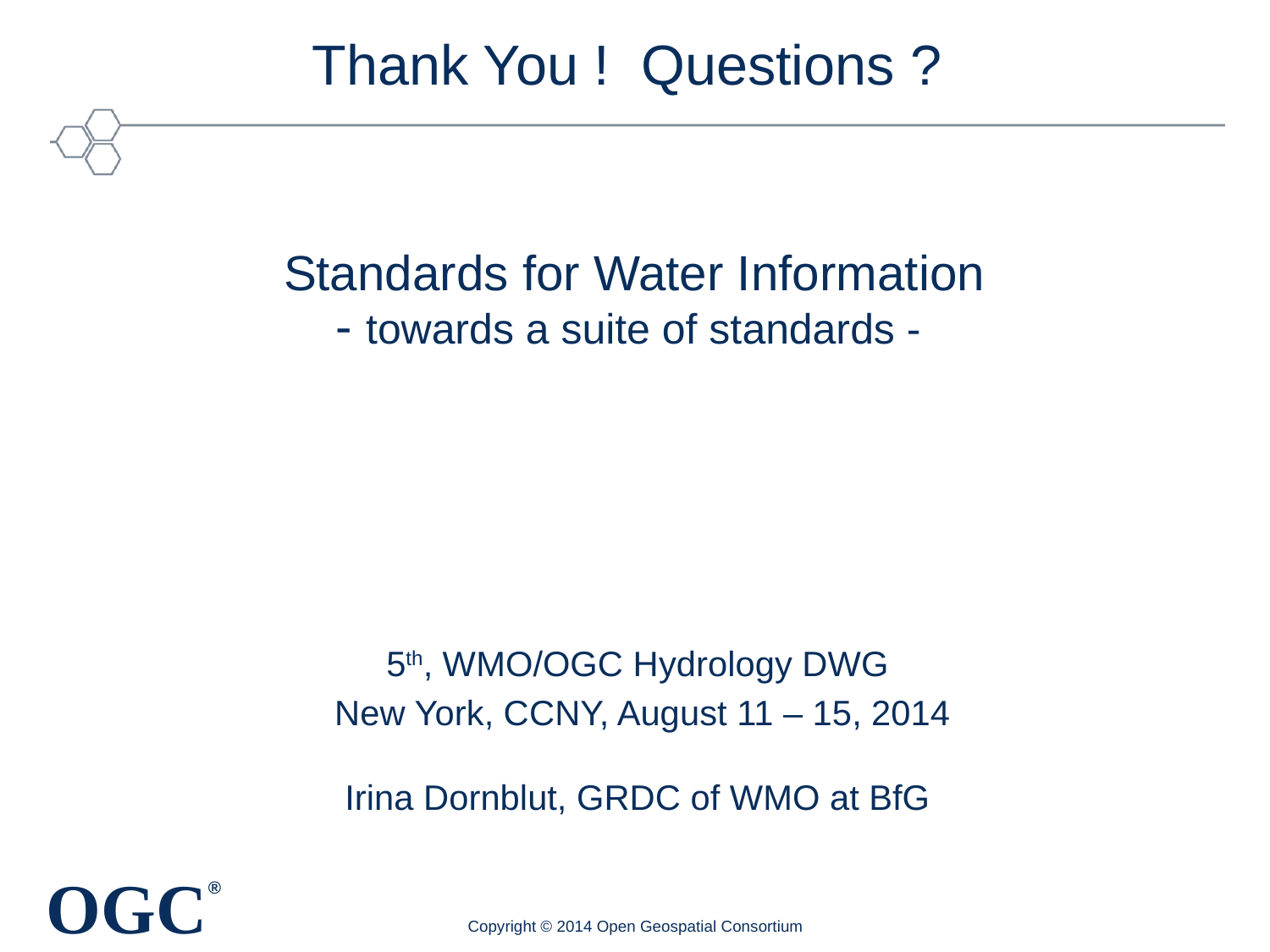

# Thank You !  Questions ?
Standards for Water Information
- towards a suite of standards -
5th, WMO/OGC Hydrology DWG
 New York, CCNY, August 11 – 15, 2014

Irina Dornblut, GRDC of WMO at BfG
Copyright © 2014 Open Geospatial Consortium